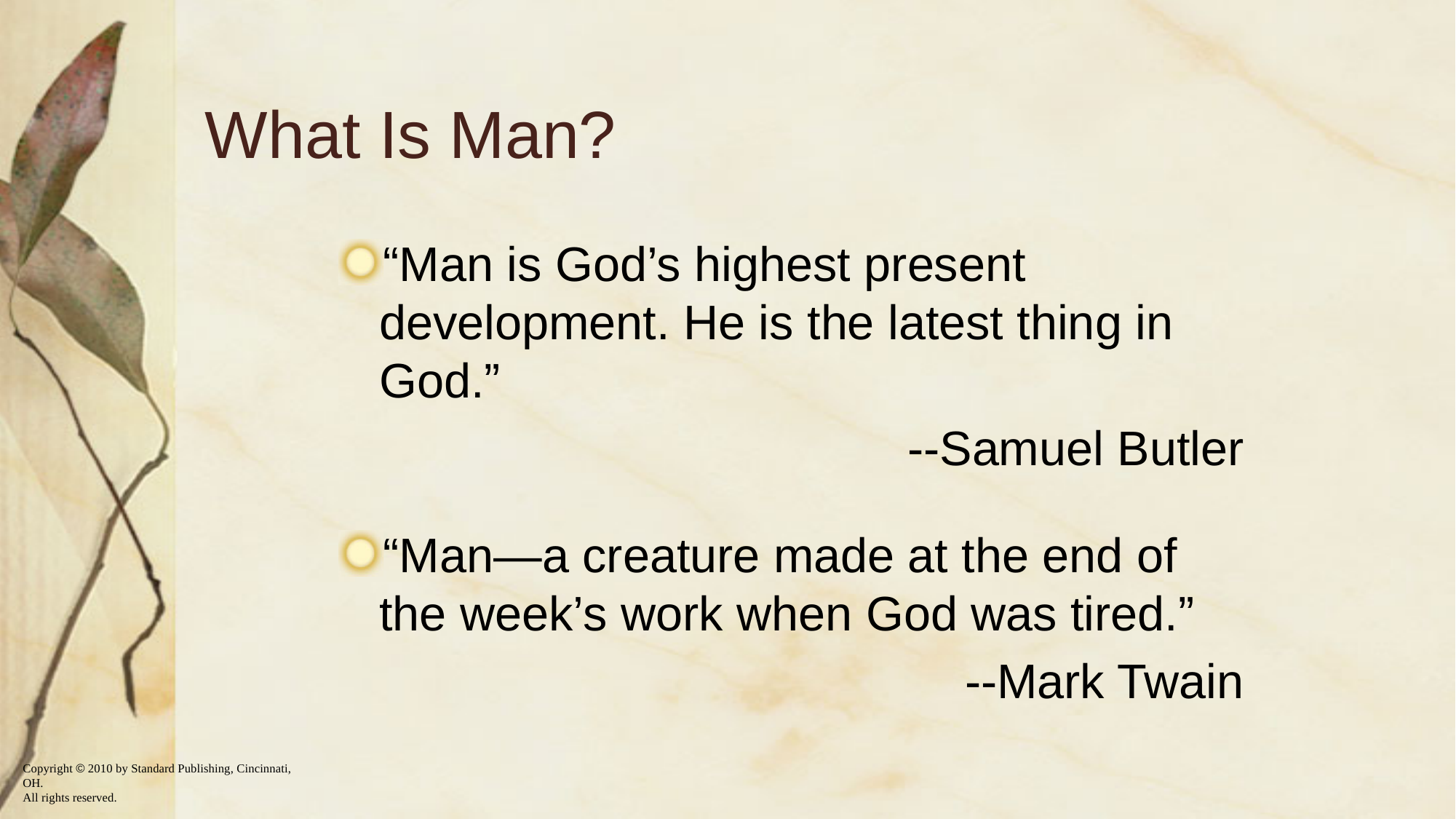

# What Is Man?
“Man is God’s highest present development. He is the latest thing in God.”
--Samuel Butler
“Man—a creature made at the end of the week’s work when God was tired.”
--Mark Twain